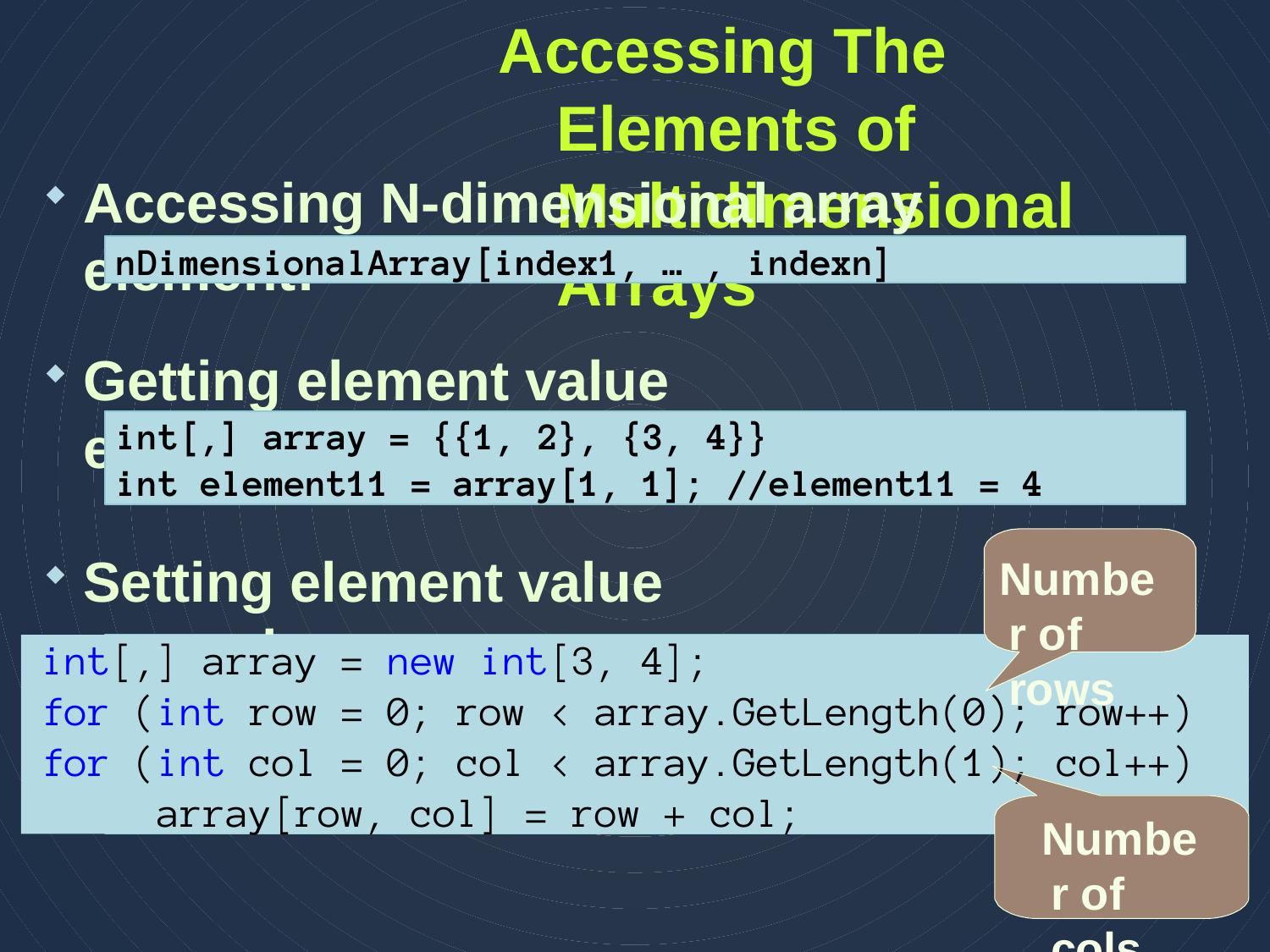

# Accessing The Elements of Multidimensional Arrays
Accessing N-dimensional array element:
nDimensionalArray[index1, … , indexn]
Getting element value example:
int[,] array = {{1, 2}, {3, 4}}
int element11 = array[1, 1]; //element11 = 4

Setting element value example:
Number of rows
int[,] array = new int[3, 4];
for (int row = 0; row < array.GetLength(0); row++)
for (int col = 0; col < array.GetLength(1); col++)
     array[row, col] = row + col;

Number of cols
30